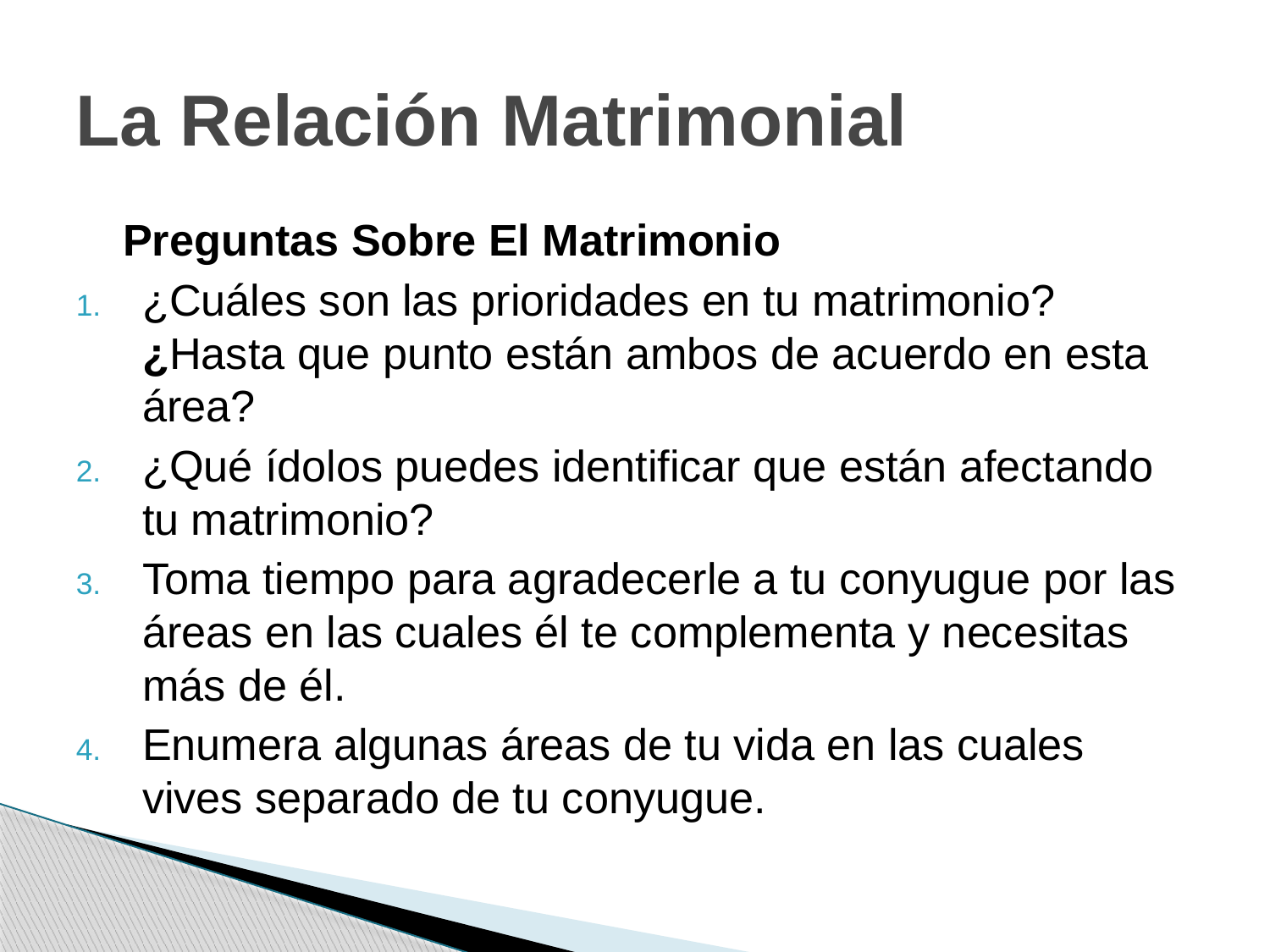

# La Relación Matrimonial
	Preguntas Sobre El Matrimonio
¿Cuáles son las prioridades en tu matrimonio?  ¿Hasta que punto están ambos de acuerdo en esta área?
¿Qué ídolos puedes identificar que están afectando tu matrimonio?
Toma tiempo para agradecerle a tu conyugue por las áreas en las cuales él te complementa y necesitas más de él.
Enumera algunas áreas de tu vida en las cuales vives separado de tu conyugue.